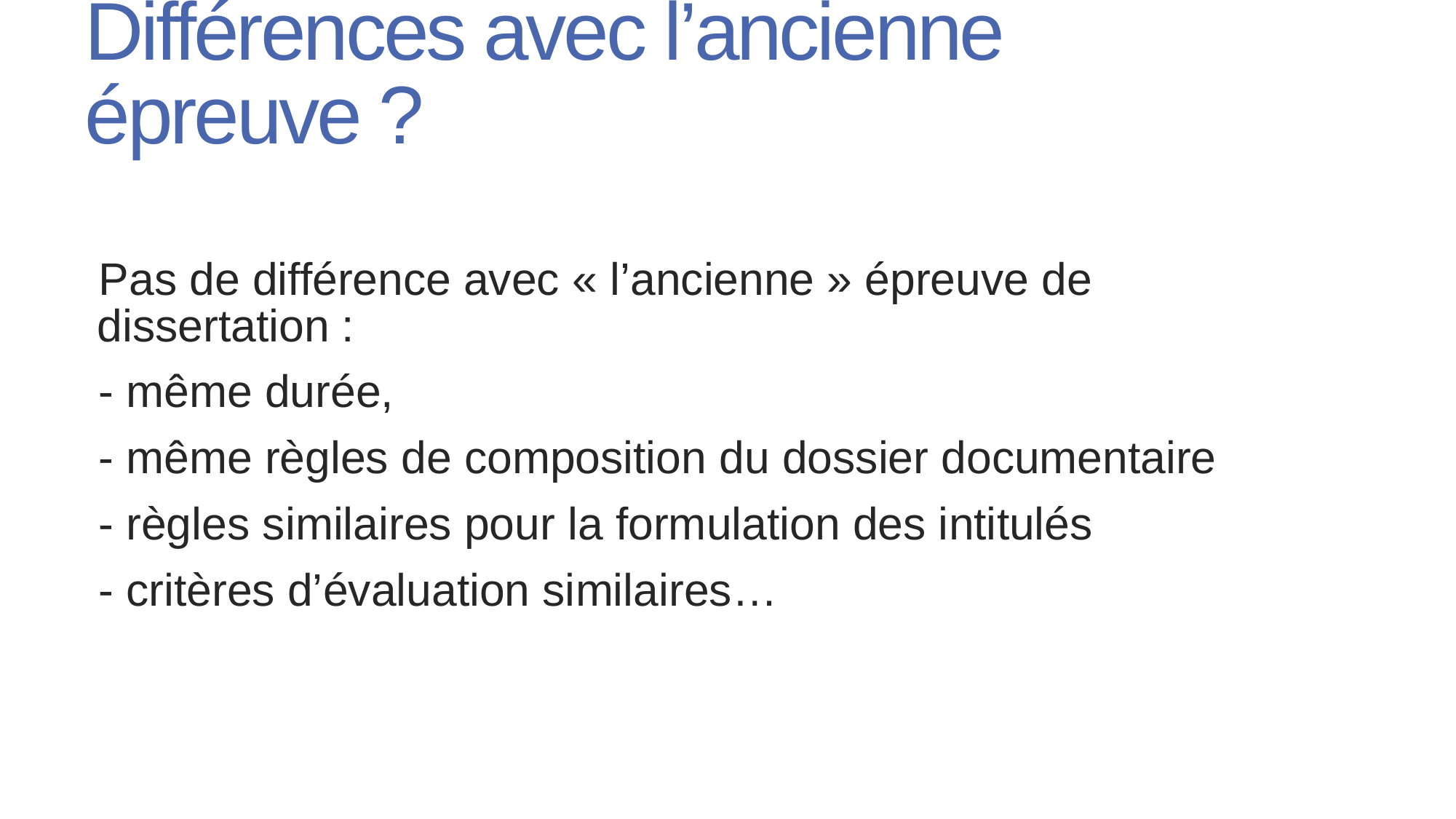

# Différences avec l’ancienne épreuve ?

Pas de différence avec « l’ancienne » épreuve de dissertation :
- même durée,
- même règles de composition du dossier documentaire
- règles similaires pour la formulation des intitulés
- critères d’évaluation similaires…